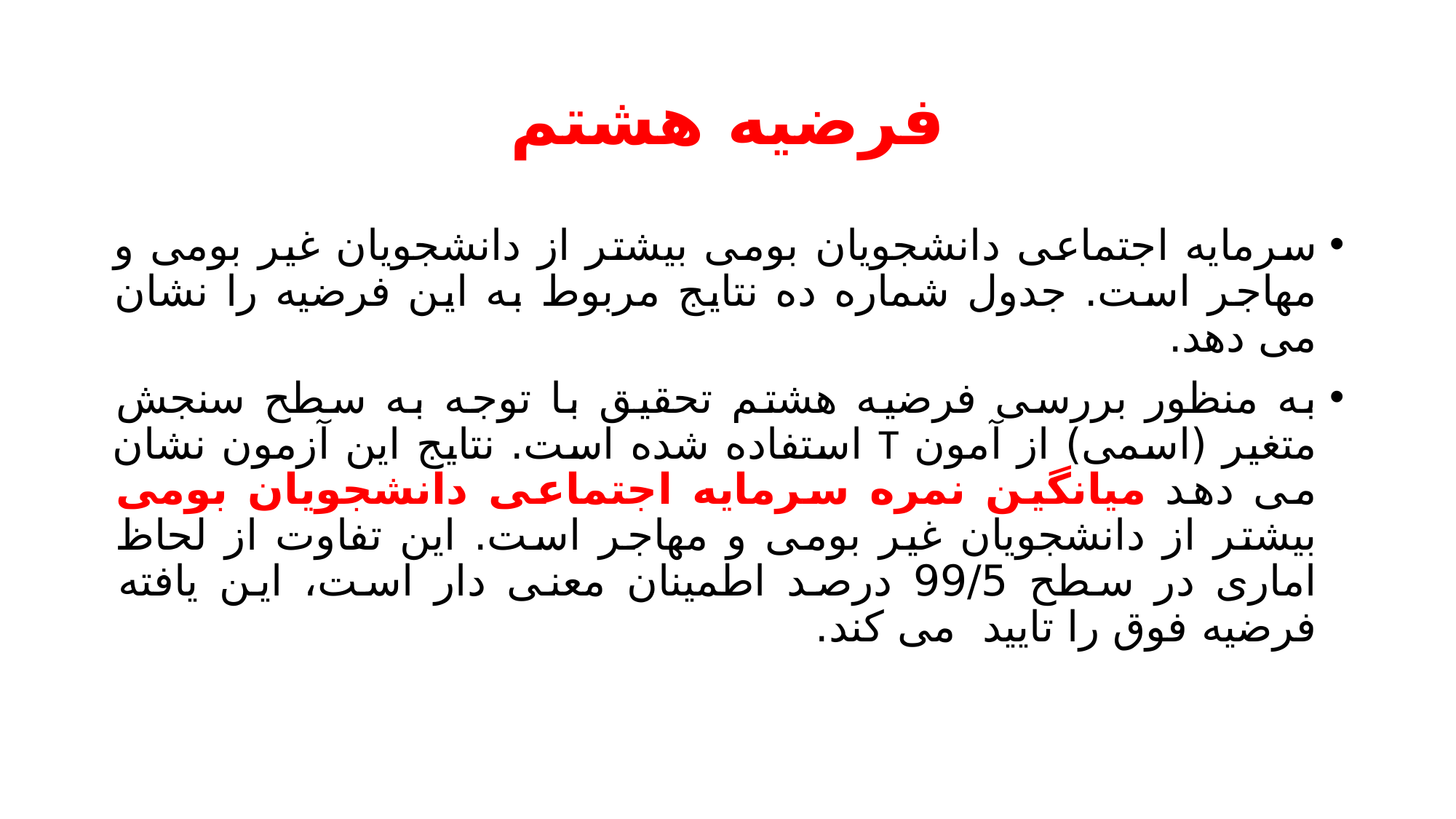

# فرضیه هشتم
سرمایه اجتماعی دانشجویان بومی بیشتر از دانشجویان غیر بومی و مهاجر است. جدول شماره ده نتایج مربوط به این فرضیه را نشان می دهد.
به منظور بررسی فرضیه هشتم تحقیق با توجه به سطح سنجش متغیر (اسمی) از آمون T استفاده شده است. نتایج این آزمون نشان می دهد میانگین نمره سرمایه اجتماعی دانشجویان بومی بیشتر از دانشجویان غیر بومی و مهاجر است. این تفاوت از لحاظ اماری در سطح 99/5 درصد اطمینان معنی دار است، این یافته فرضیه فوق را تایید  می کند.